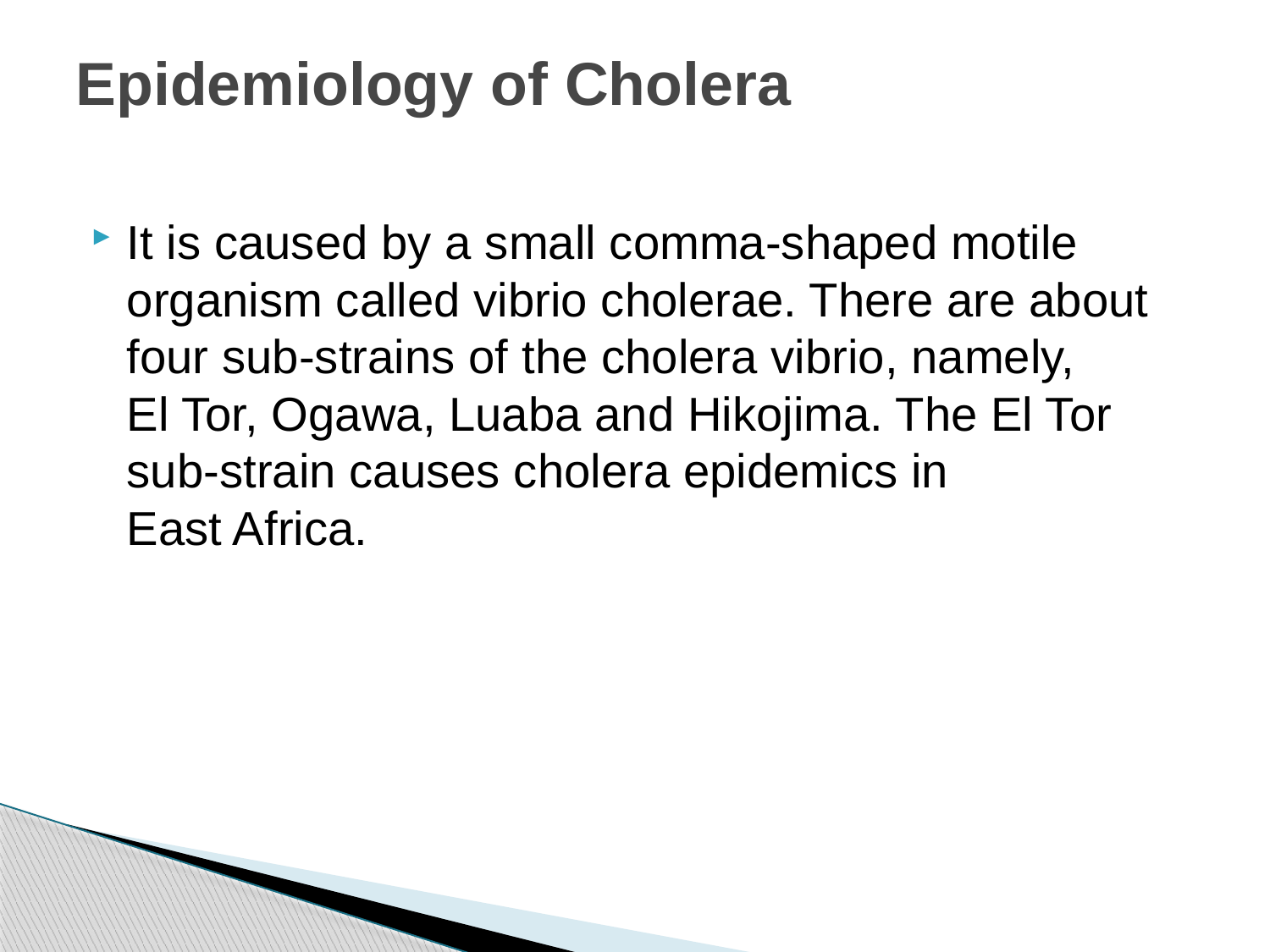

# Epidemiology of Cholera
It is caused by a small comma-shaped motile organism called vibrio cholerae. There are about four sub-strains of the cholera vibrio, namely,
El Tor, Ogawa, Luaba and Hikojima. The El Tor sub-strain causes cholera epidemics in
East Africa.